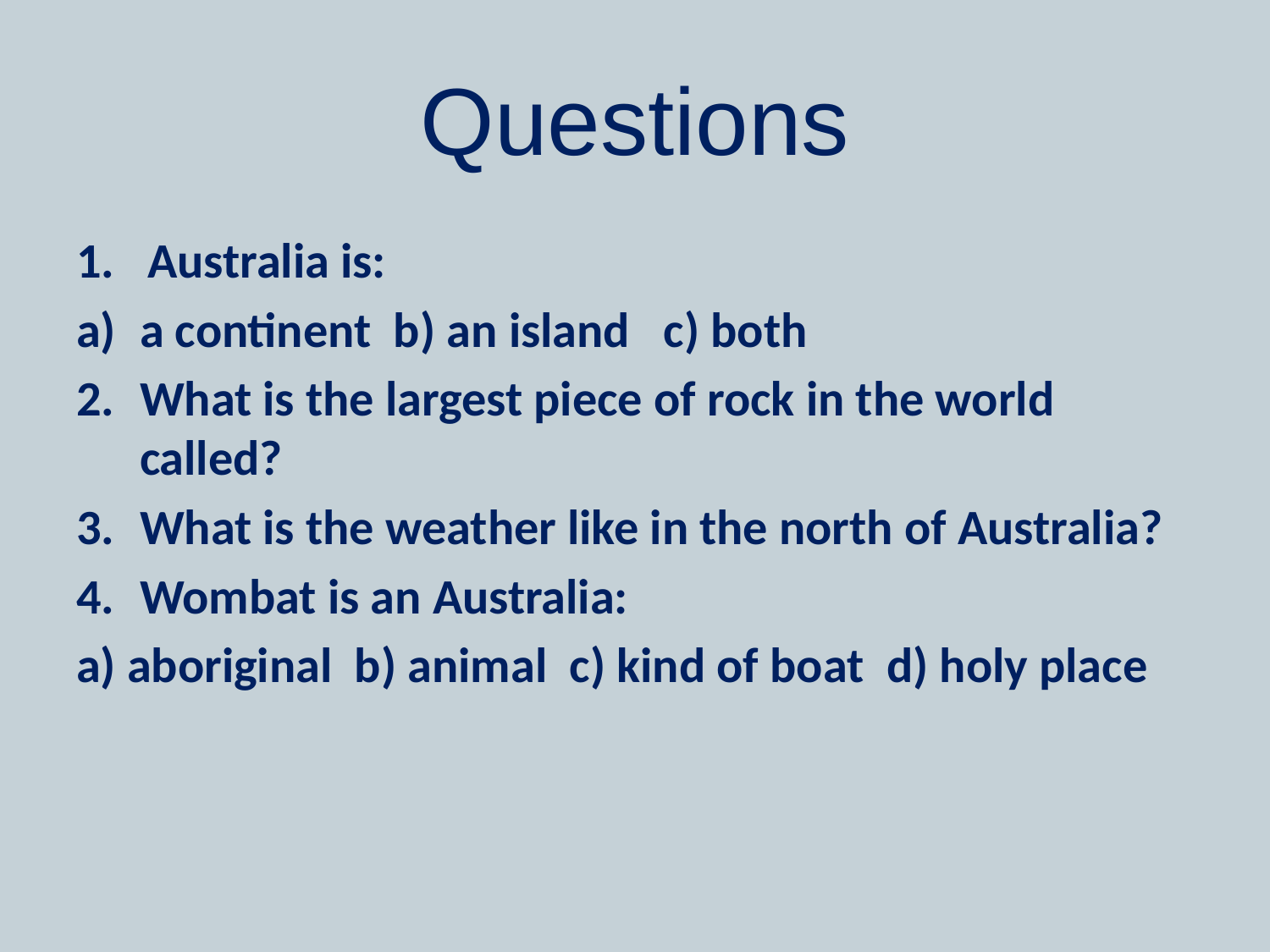

# Questions
Australia is:
a continent  b) an island   c) both
What is the largest piece of rock in the world called?
What is the weather like in the north of Australia?
Wombat is an Australia:
a) aboriginal  b) animal  c) kind of boat  d) holy place